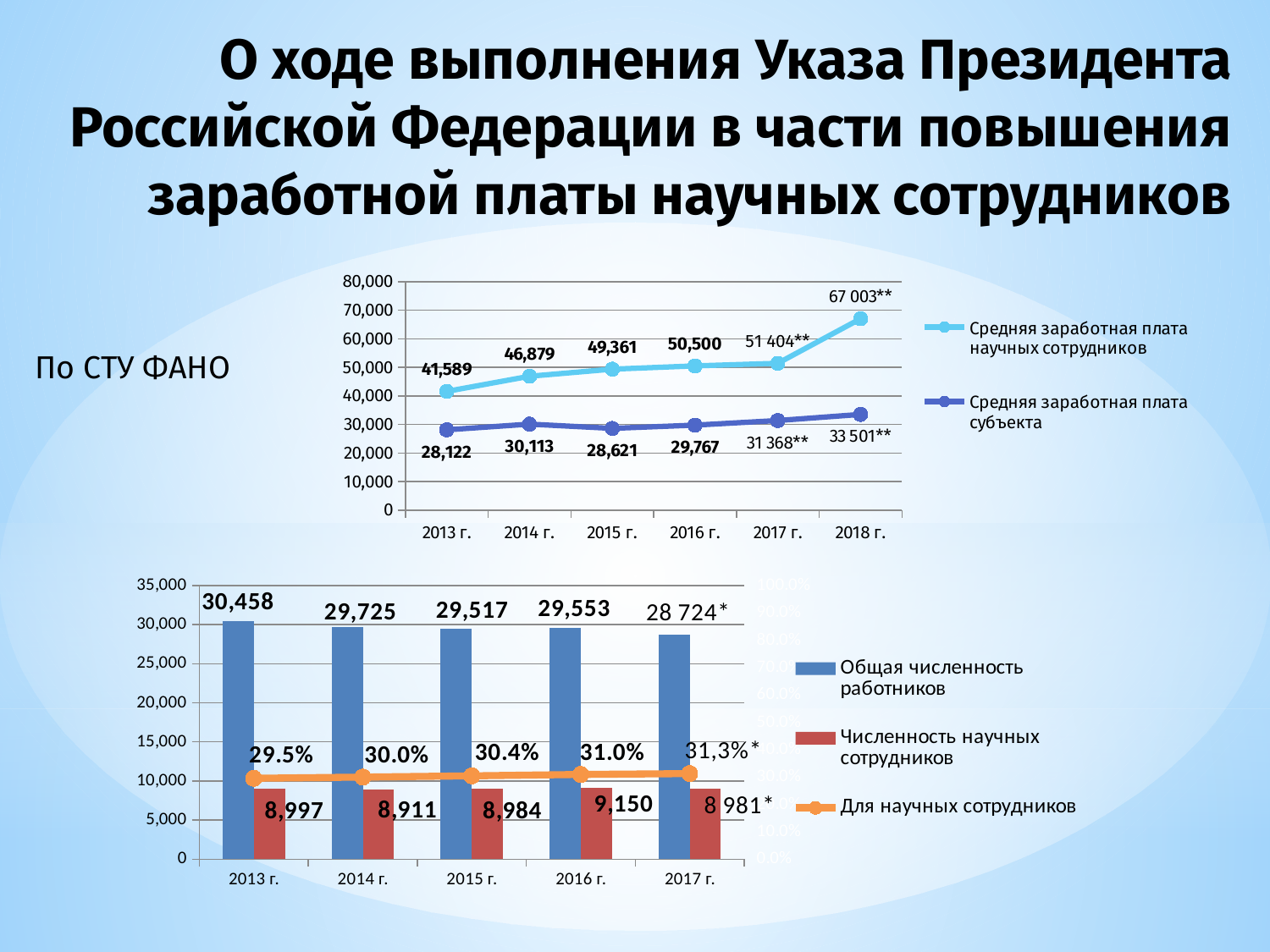

# О ходе выполнения Указа Президента Российской Федерации в части повышения заработной платы научных сотрудников

### Chart

| Category | Средняя заработная плата научных сотрудников | Средняя заработная плата субъекта |
|---|---|---|
| 2013 г. | 41589.01452416678 | 28121.806779303068 |
| 2014 г. | 46879.34607890122 | 30112.900523072538 |
| 2015 г. | 49360.9636184857 | 28620.58819725052 |
| 2016 г. | 50500.06648669719 | 29767.132221821474 |
| 2017 г. | 51404.0 | 31368.319693848192 |
| 2018 г. | 67002.73086605976 | 33501.36543302988 |
По СТУ ФАНО

### Chart

| Category | Общая численность работников | Численность научных сотрудников |  |
|---|---|---|---|
|  | 30457.500000000004 | 8996.500000000002 | 0.2953788065336945 |
|  | 29724.72 | 8910.809999999998 | 0.29977776073248114 |
|  | 29517.399999999994 | 8983.500000000002 | 0.3043459112252435 |
|  | 29553.400000000012 | 9149.700000000003 | 0.3095988955585482 |
|  | 28724.199999999993 | 8981.1 | 0.31266667130851344 |